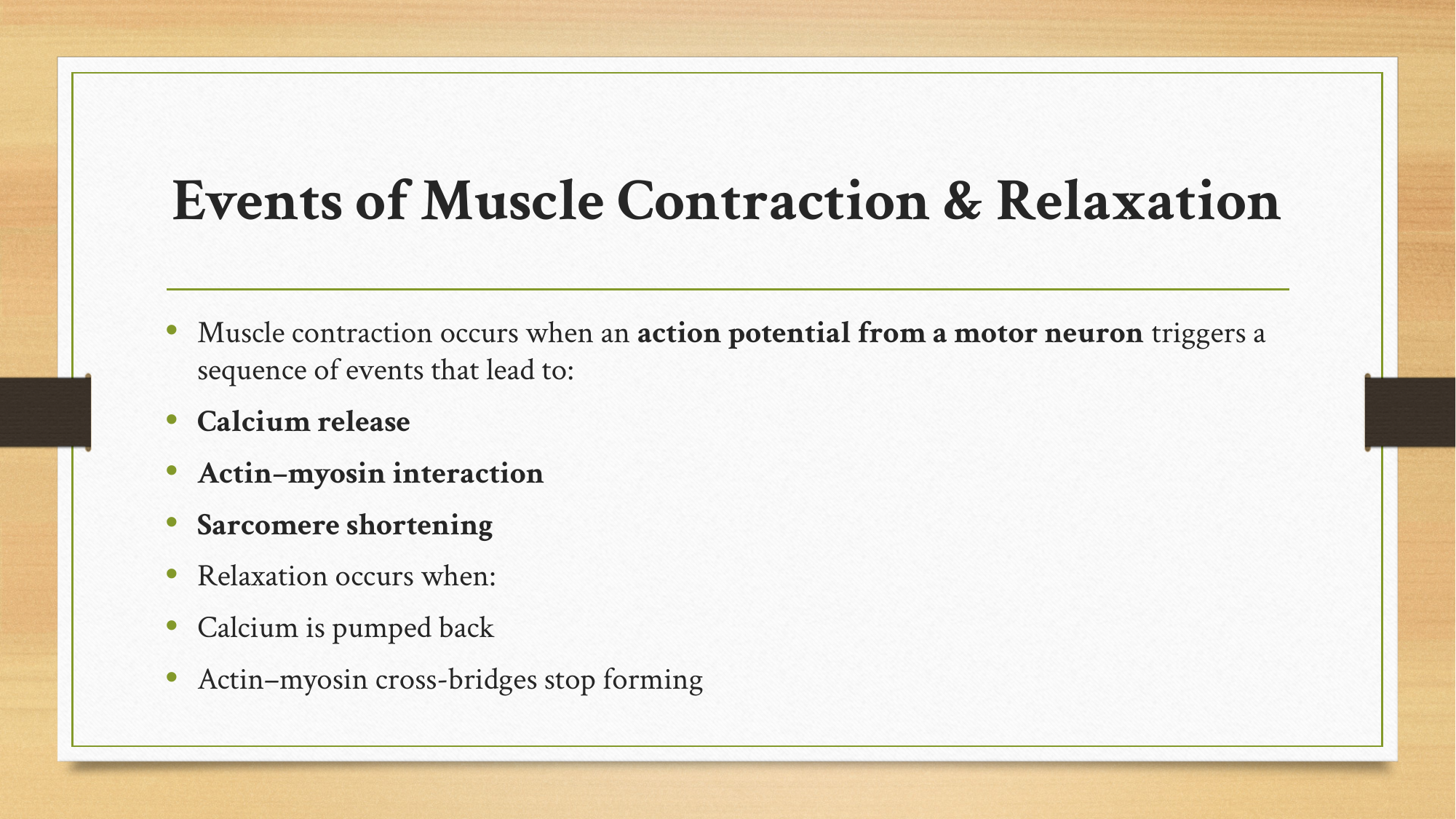

# Events of Muscle Contraction & Relaxation
Muscle contraction occurs when an action potential from a motor neuron triggers a sequence of events that lead to:
Calcium release
Actin–myosin interaction
Sarcomere shortening
Relaxation occurs when:
Calcium is pumped back
Actin–myosin cross-bridges stop forming